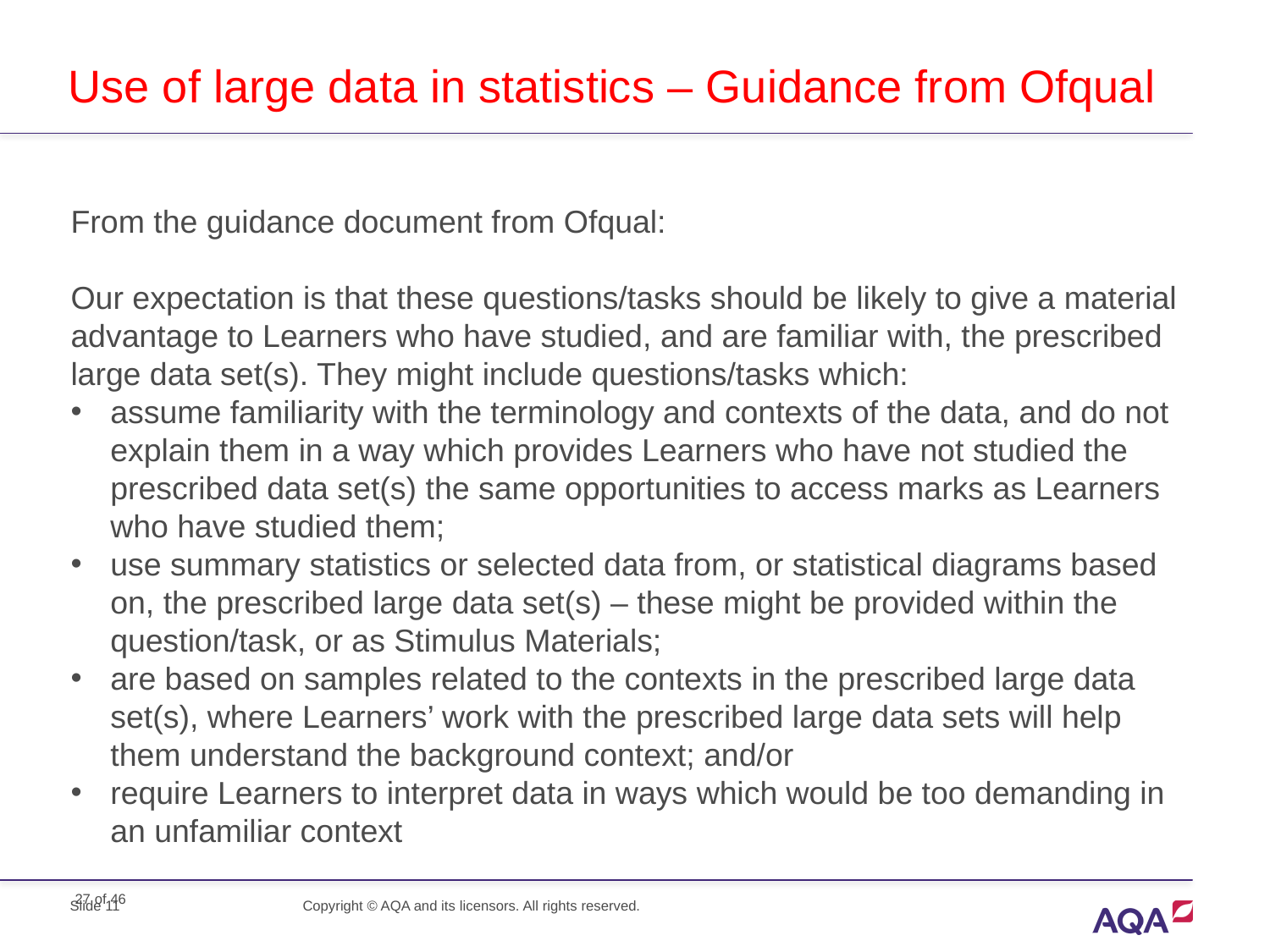

# Use of large data in statistics – Guidance from Ofqual
From the guidance document from Ofqual:

Our expectation is that these questions/tasks should be likely to give a material advantage to Learners who have studied, and are familiar with, the prescribed large data set(s). They might include questions/tasks which:
assume familiarity with the terminology and contexts of the data, and do not explain them in a way which provides Learners who have not studied the prescribed data set(s) the same opportunities to access marks as Learners who have studied them;
use summary statistics or selected data from, or statistical diagrams based on, the prescribed large data set(s) – these might be provided within the question/task, or as Stimulus Materials;
are based on samples related to the contexts in the prescribed large data set(s), where Learners’ work with the prescribed large data sets will help them understand the background context; and/or
require Learners to interpret data in ways which would be too demanding in an unfamiliar context

Copyright © AQA and its licensors. All rights reserved.
Slide 11